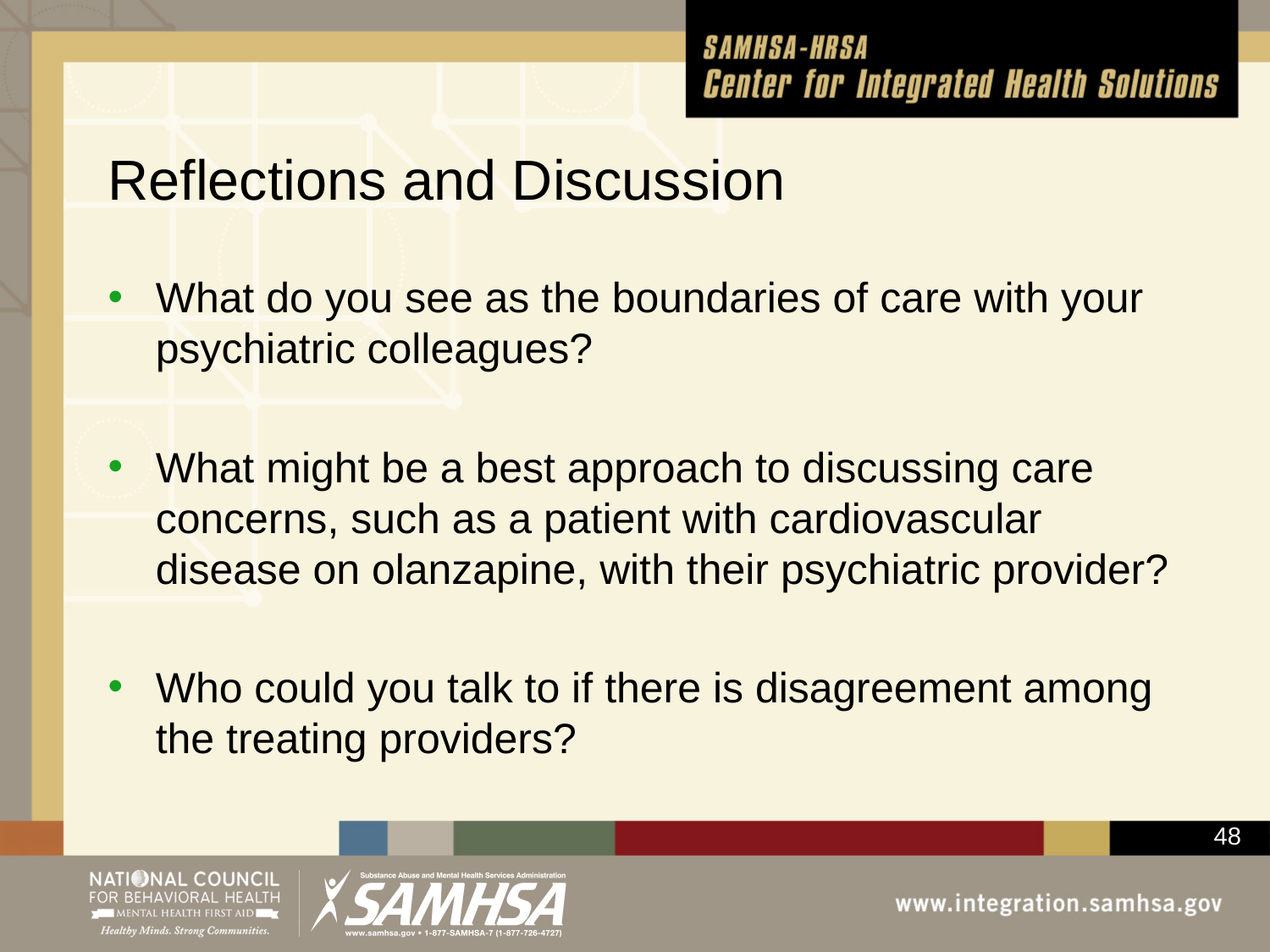

# Reflections and Discussion
What do you see as the boundaries of care with your psychiatric colleagues?

What might be a best approach to discussing care concerns, such as a patient with cardiovascular disease on olanzapine, with their psychiatric provider?

Who could you talk to if there is disagreement among the treating providers?